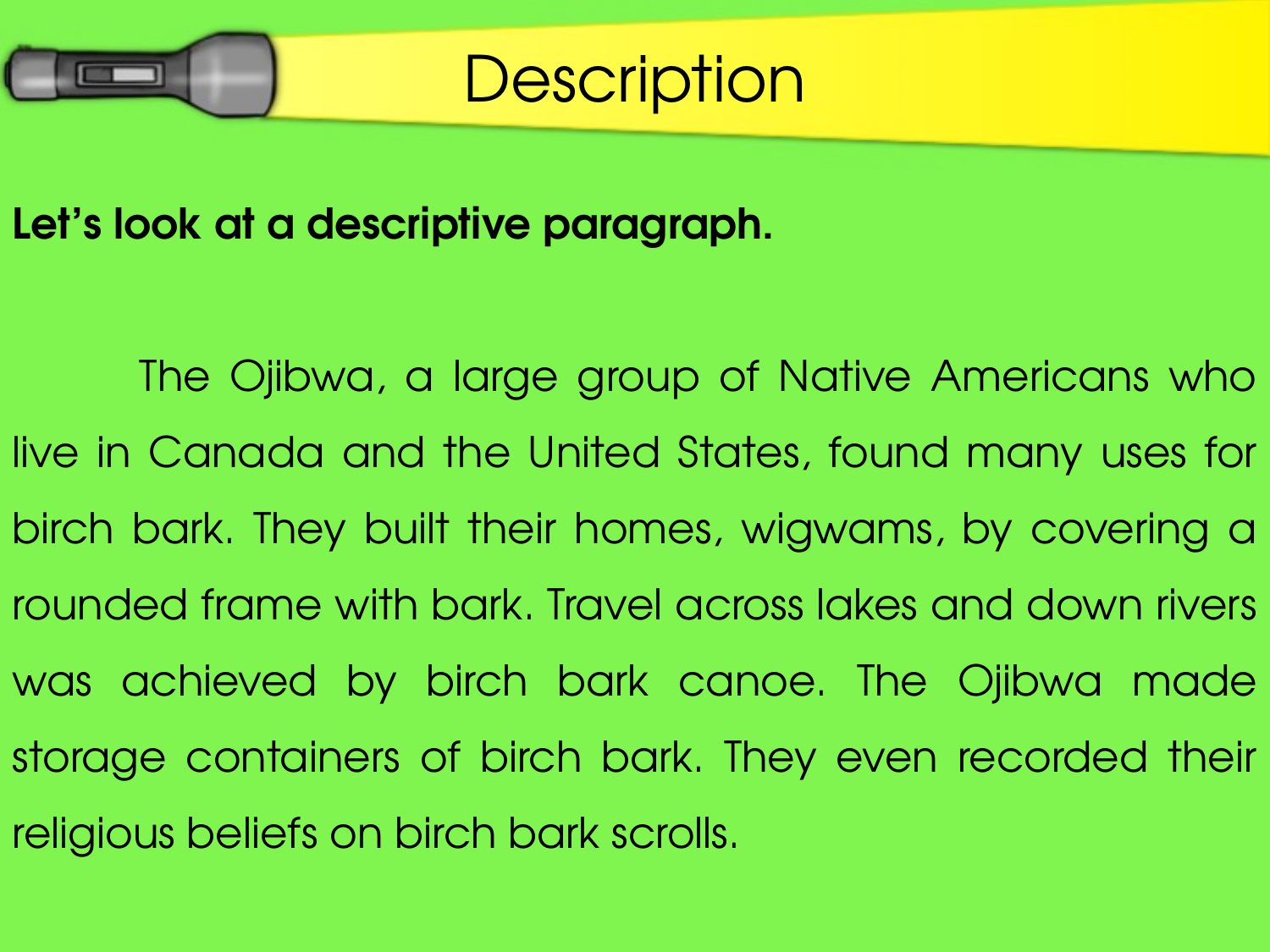

Description
Let’s look at a descriptive paragraph.

	The Ojibwa, a large group of Native Americans who live in Canada and the United States, found many uses for birch bark. They built their homes, wigwams, by covering a rounded frame with bark. Travel across lakes and down rivers was achieved by birch bark canoe. The Ojibwa made storage containers of birch bark. They even recorded their religious beliefs on birch bark scrolls.